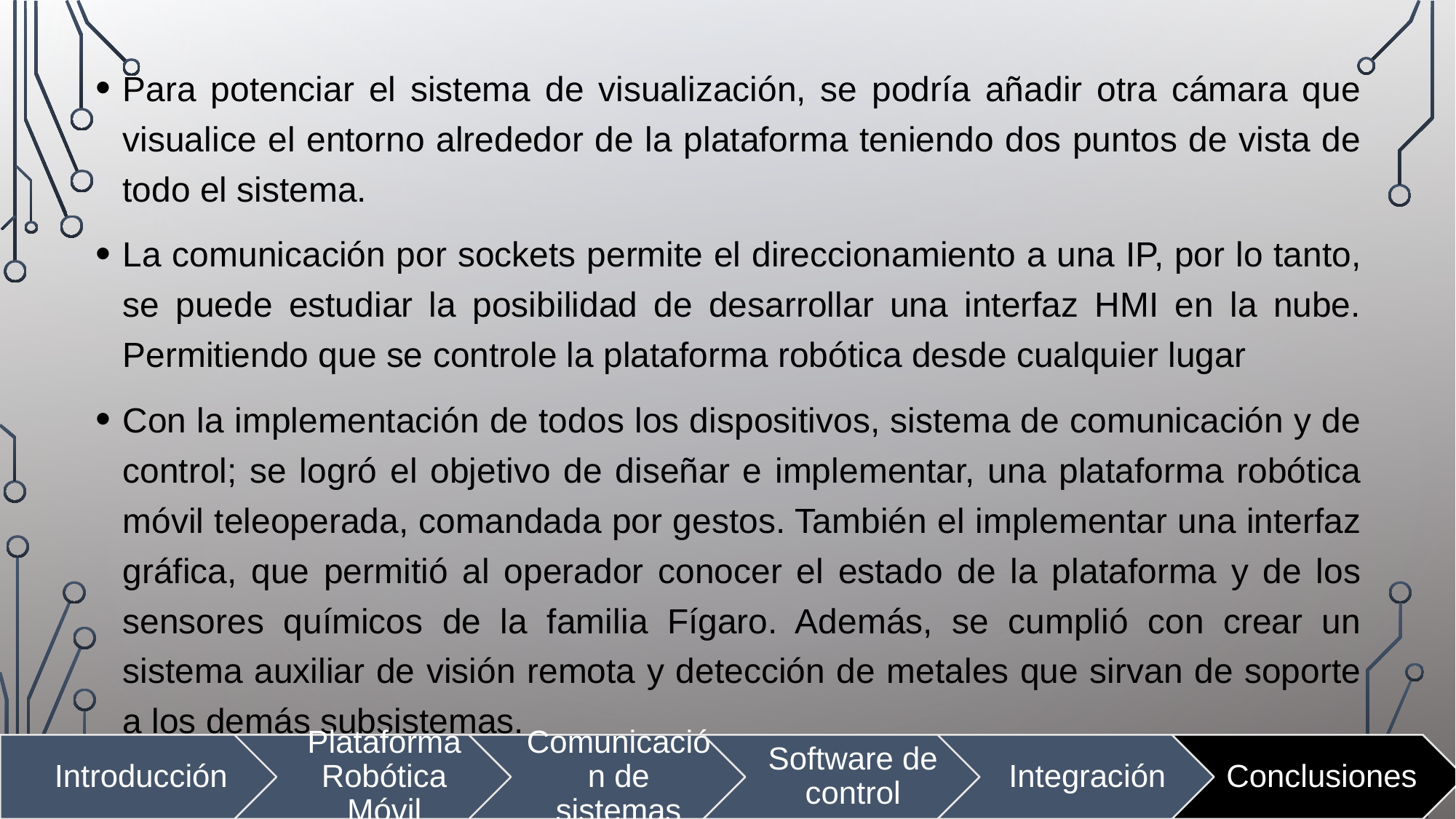

Para potenciar el sistema de visualización, se podría añadir otra cámara que visualice el entorno alrededor de la plataforma teniendo dos puntos de vista de todo el sistema.
La comunicación por sockets permite el direccionamiento a una IP, por lo tanto, se puede estudiar la posibilidad de desarrollar una interfaz HMI en la nube. Permitiendo que se controle la plataforma robótica desde cualquier lugar
Con la implementación de todos los dispositivos, sistema de comunicación y de control; se logró el objetivo de diseñar e implementar, una plataforma robótica móvil teleoperada, comandada por gestos. También el implementar una interfaz gráfica, que permitió al operador conocer el estado de la plataforma y de los sensores químicos de la familia Fígaro. Además, se cumplió con crear un sistema auxiliar de visión remota y detección de metales que sirvan de soporte a los demás subsistemas.
Introducción
Plataforma Robótica Móvil
Comunicación de sistemas
Software de control
Integración
Conclusiones